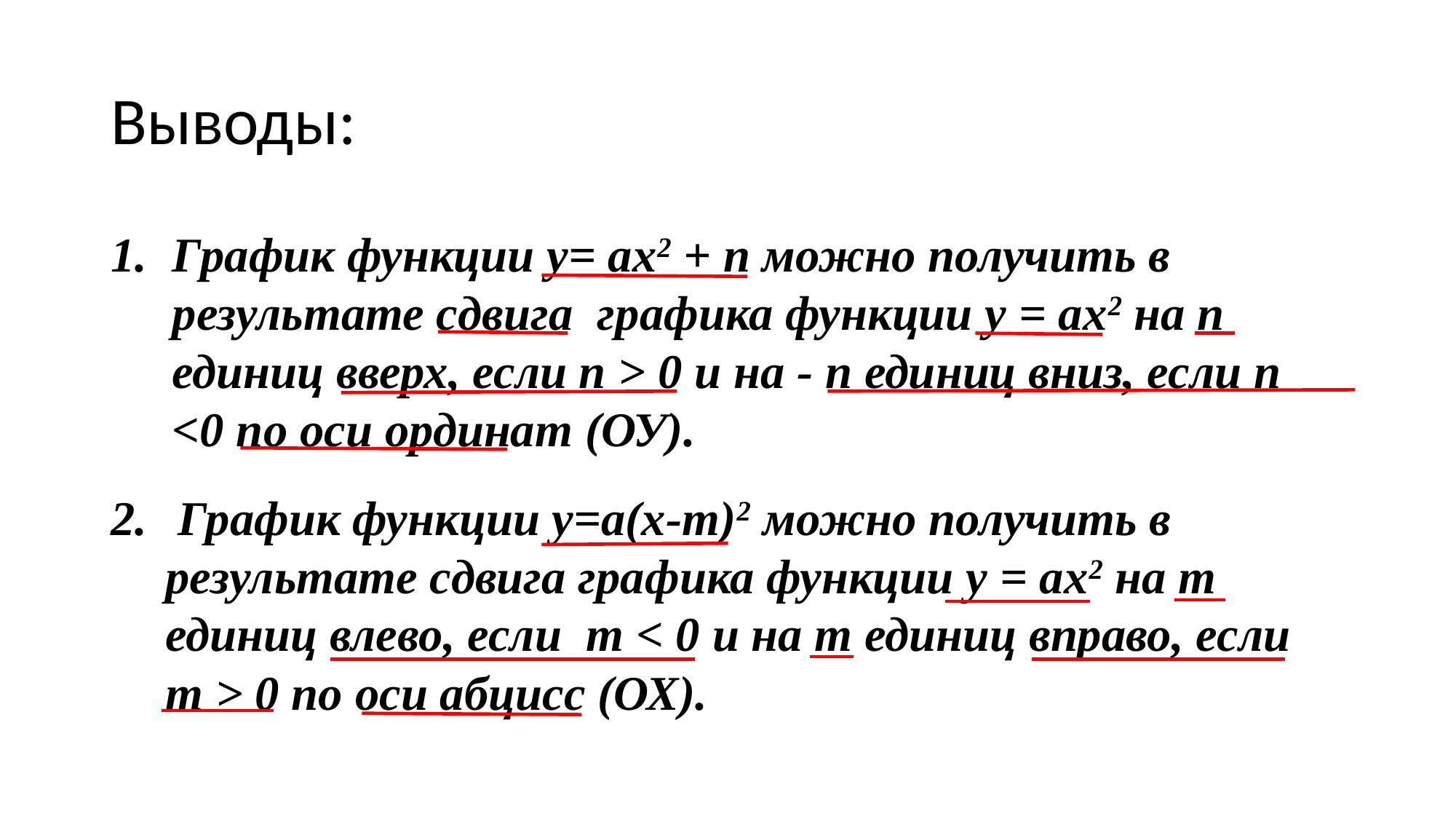

# Выводы:
График функции y= ax2 + n можно получить в результате сдвига  графика функции y = ax2 на n единиц вверх, если n > 0 и на - n единиц вниз, если n <0 по оси ординат (ОУ).
 График функции y=а(х-m)2 можно получить в результате сдвига графика функции y = ax2 на m единиц влево, если  m < 0 и на m единиц вправо, если  m > 0 по оси абцисс (ОХ).